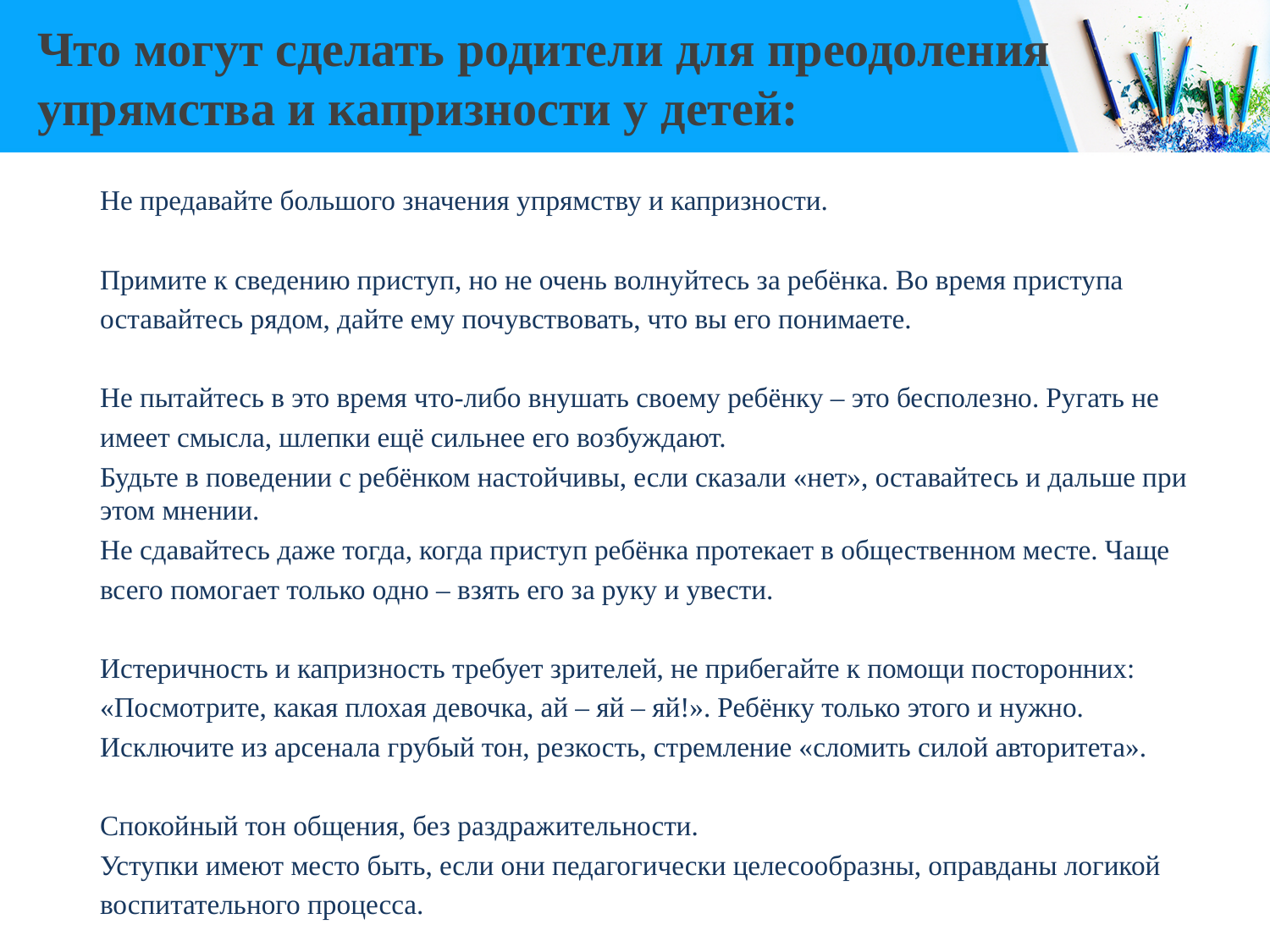

# Что могут сделать родители для преодоления упрямства и капризности у детей:
Не предавайте большого значения упрямству и капризности.

Примите к сведению приступ, но не очень волнуйтесь за ребёнка. Во время приступа
оставайтесь рядом, дайте ему почувствовать, что вы его понимаете.

Не пытайтесь в это время что-либо внушать своему ребёнку – это бесполезно. Ругать не
имеет смысла, шлепки ещё сильнее его возбуждают.
Будьте в поведении с ребёнком настойчивы, если сказали «нет», оставайтесь и дальше при этом мнении.
Не сдавайтесь даже тогда, когда приступ ребёнка протекает в общественном месте. Чаще
всего помогает только одно – взять его за руку и увести.

Истеричность и капризность требует зрителей, не прибегайте к помощи посторонних:
«Посмотрите, какая плохая девочка, ай – яй – яй!». Ребёнку только этого и нужно.
Исключите из арсенала грубый тон, резкость, стремление «сломить силой авторитета».

Спокойный тон общения, без раздражительности.
Уступки имеют место быть, если они педагогически целесообразны, оправданы логикой
воспитательного процесса.